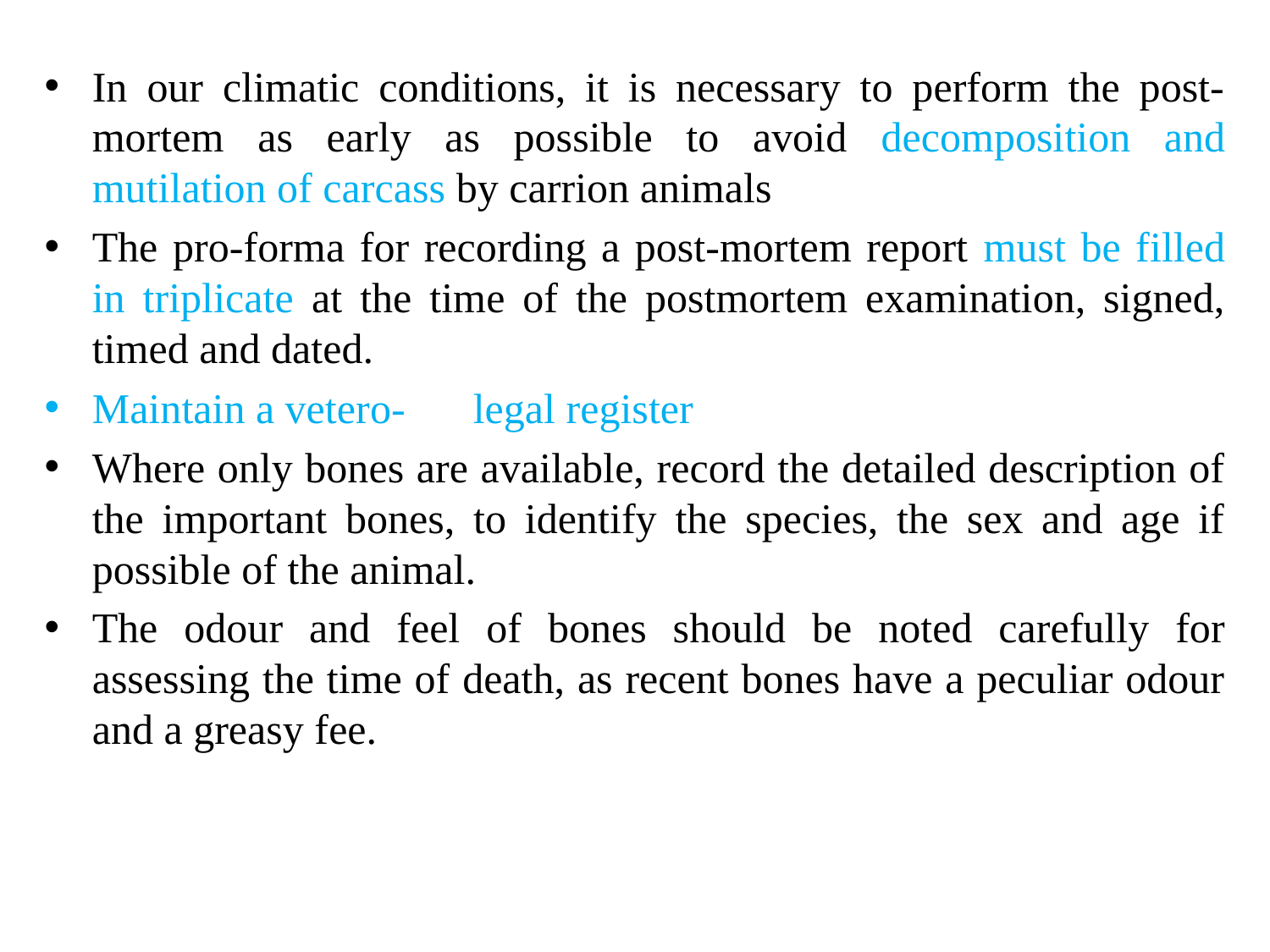

In our climatic conditions, it is necessary to perform the post-mortem as early as possible to avoid decomposition and mutilation of carcass by carrion animals
The pro-forma for recording a post-mortem report must be filled in triplicate at the time of the postmortem examination, signed, timed and dated.
Maintain a vetero-	legal register
Where only bones are available, record the detailed description of the important bones, to identify the species, the sex and age if possible of the animal.
The odour and feel of bones should be noted carefully for assessing the time of death, as recent bones have a peculiar odour and a greasy fee.